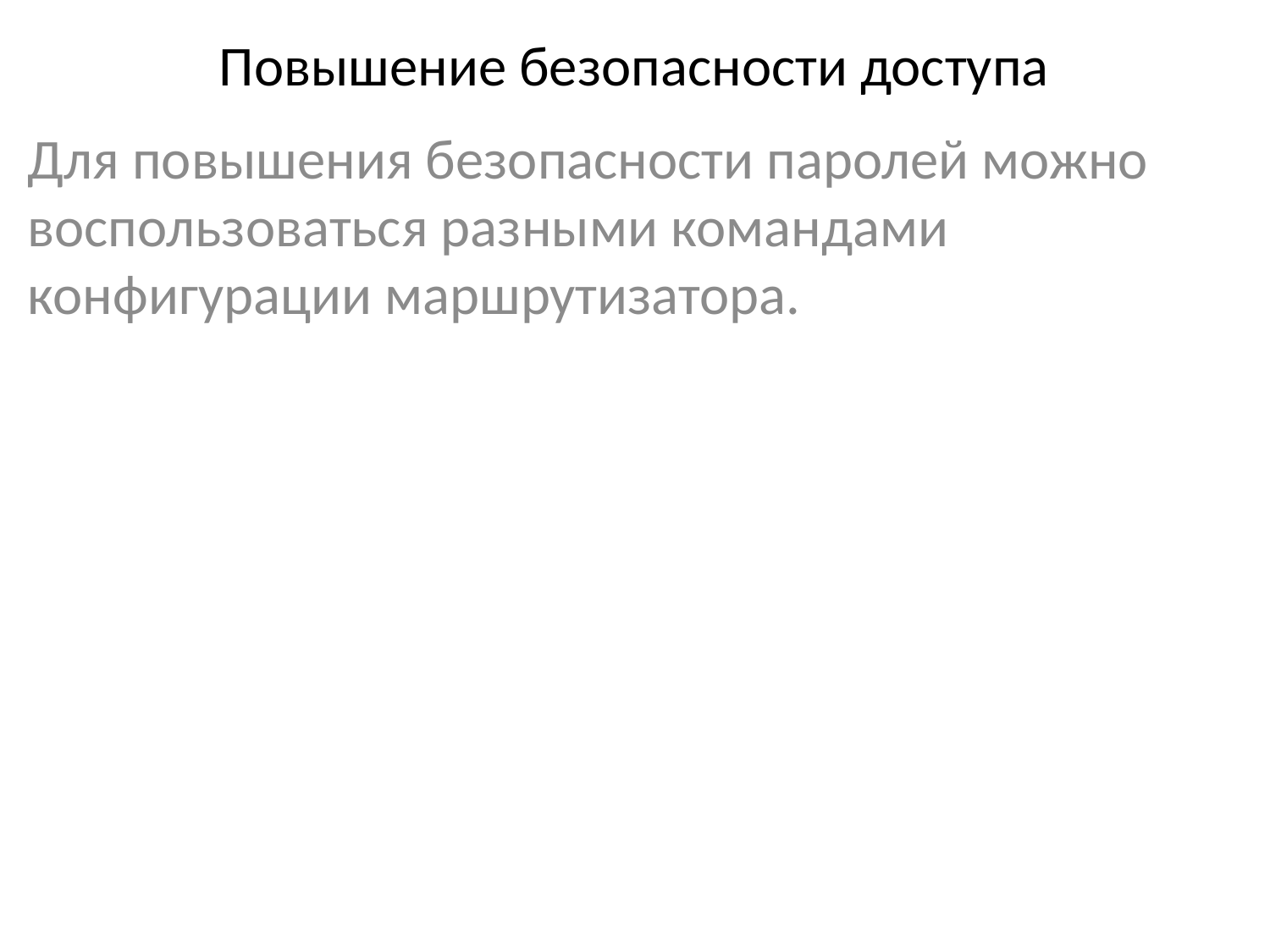

# Повышение безопасности доступа
Для повышения безопасности паролей можно воспользоваться разными командами конфигурации маршрутизатора.